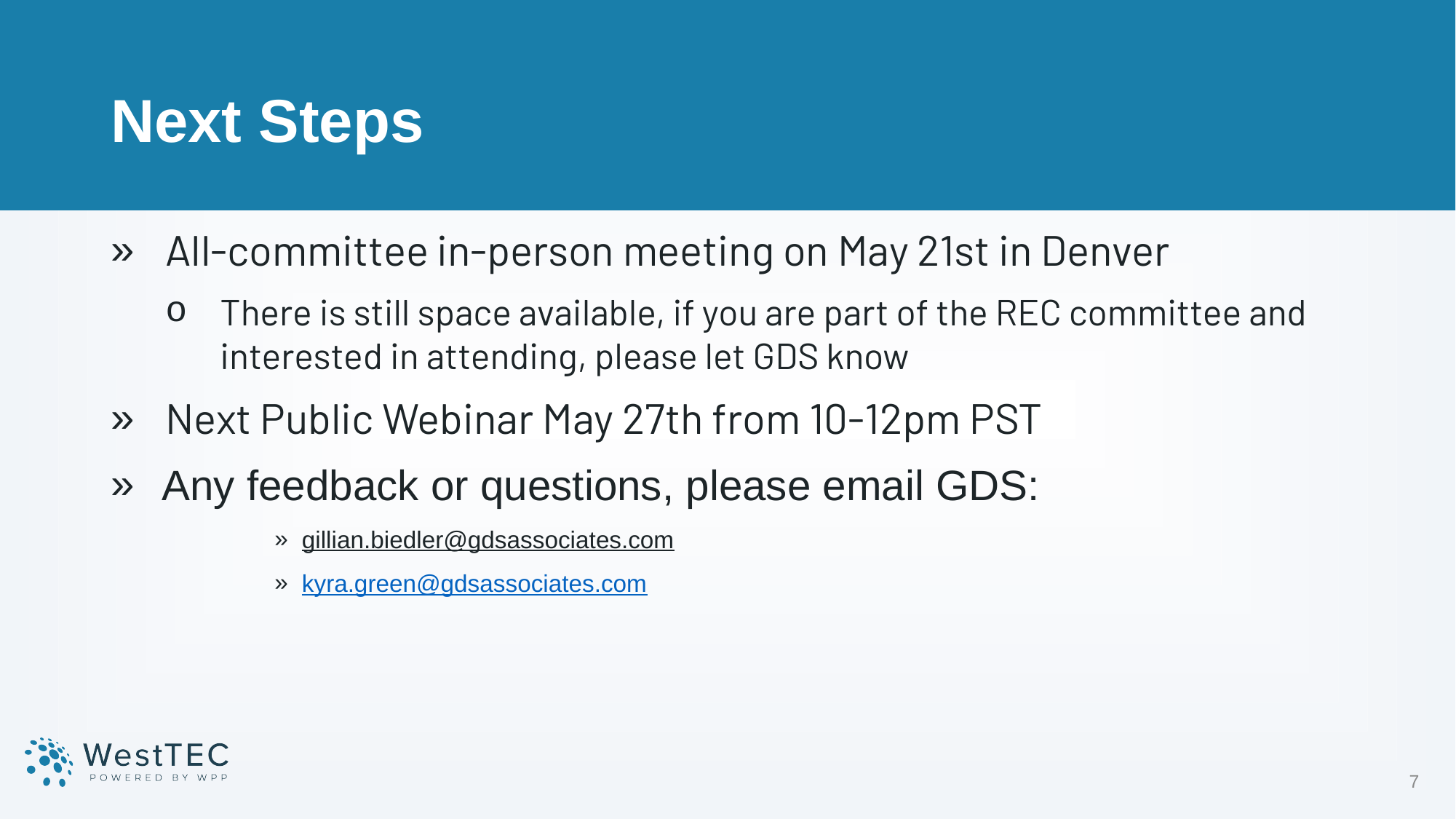

7
# Next Steps
All-committee in-person meeting on May 21st in Denver
There is still space available, if you are part of the REC committee and interested in attending, please let GDS know
Next Public Webinar May 27th from 10-12pm PST
  Any feedback or questions, please email GDS:
gillian.biedler@gdsassociates.com
kyra.green@gdsassociates.com